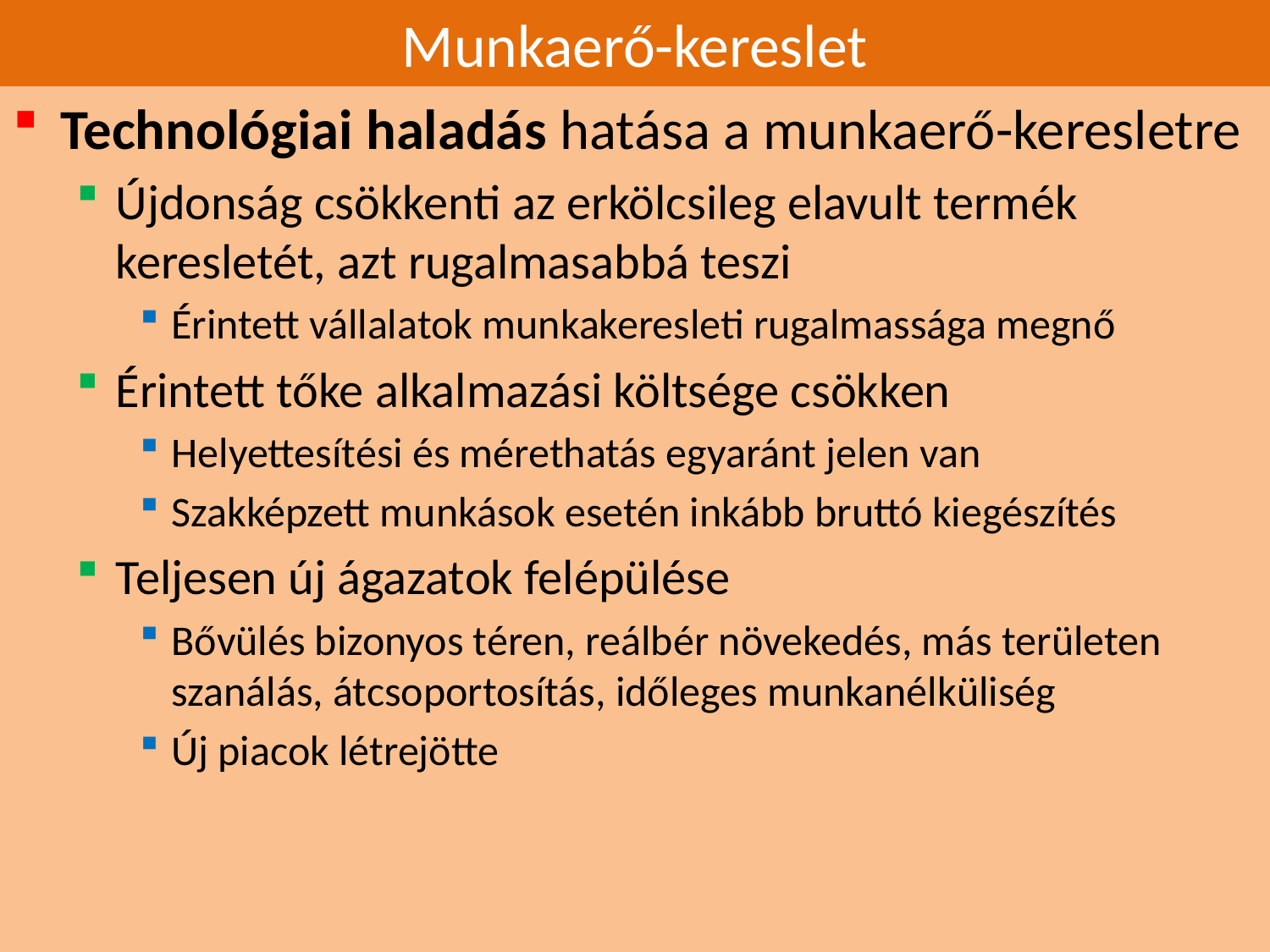

# Munkaerő-kereslet
Technológiai haladás hatása a munkaerő-keresletre
Újdonság csökkenti az erkölcsileg elavult termék keresletét, azt rugalmasabbá teszi
Érintett vállalatok munkakeresleti rugalmassága megnő
Érintett tőke alkalmazási költsége csökken
Helyettesítési és mérethatás egyaránt jelen van
Szakképzett munkások esetén inkább bruttó kiegészítés
Teljesen új ágazatok felépülése
Bővülés bizonyos téren, reálbér növekedés, más területen szanálás, átcsoportosítás, időleges munkanélküliség
Új piacok létrejötte